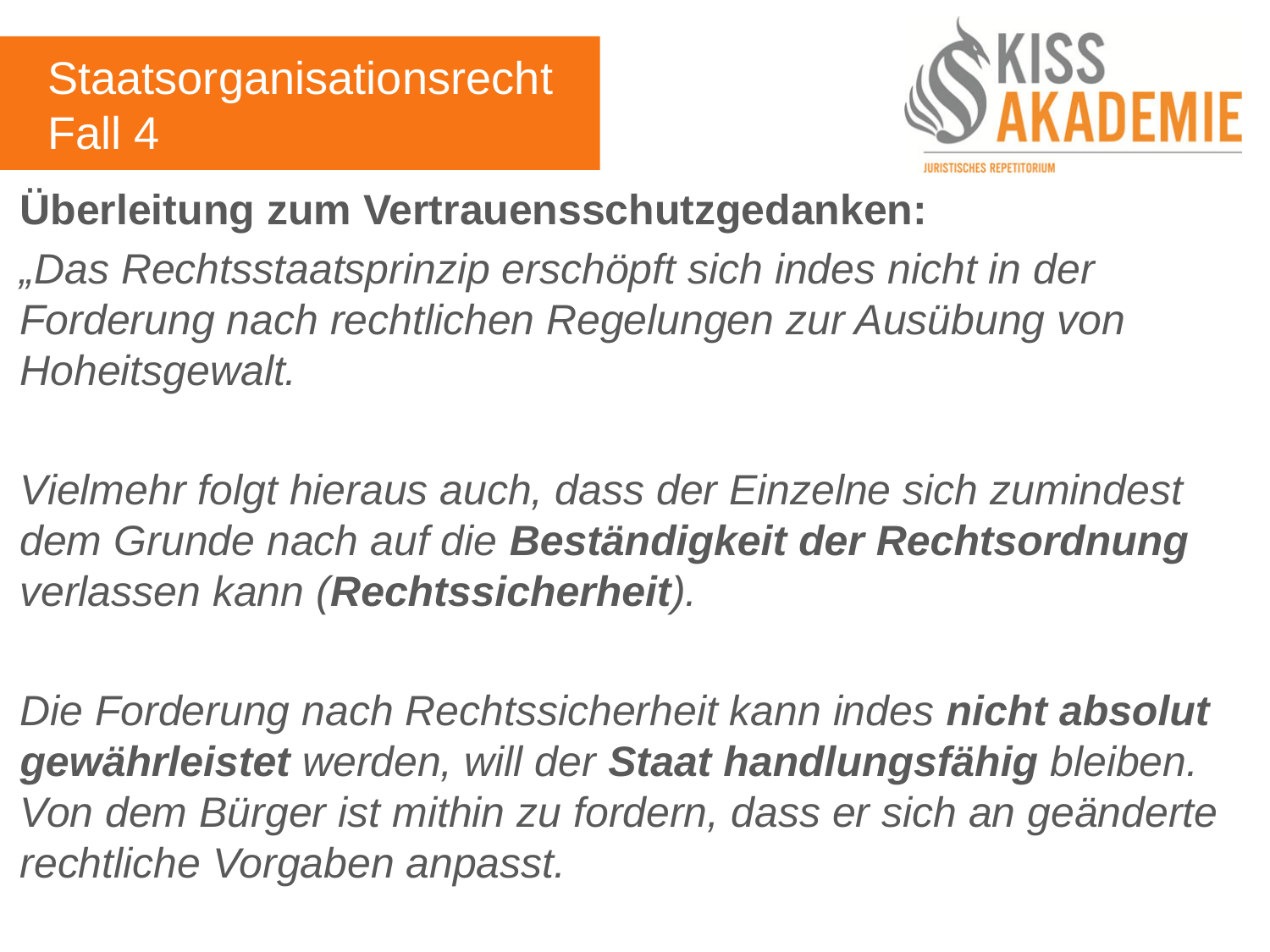

Staatsorganisationsrecht
Fall 4
Überleitung zum Vertrauensschutzgedanken:
„Das Rechtsstaatsprinzip erschöpft sich indes nicht in der Forderung nach rechtlichen Regelungen zur Ausübung von Hoheitsgewalt.

Vielmehr folgt hieraus auch, dass der Einzelne sich zumindest dem Grunde nach auf die Beständigkeit der Rechtsordnung verlassen kann (Rechtssicherheit).

Die Forderung nach Rechtssicherheit kann indes nicht absolut gewährleistet werden, will der Staat handlungsfähig bleiben. Von dem Bürger ist mithin zu fordern, dass er sich an geänderte rechtliche Vorgaben anpasst.